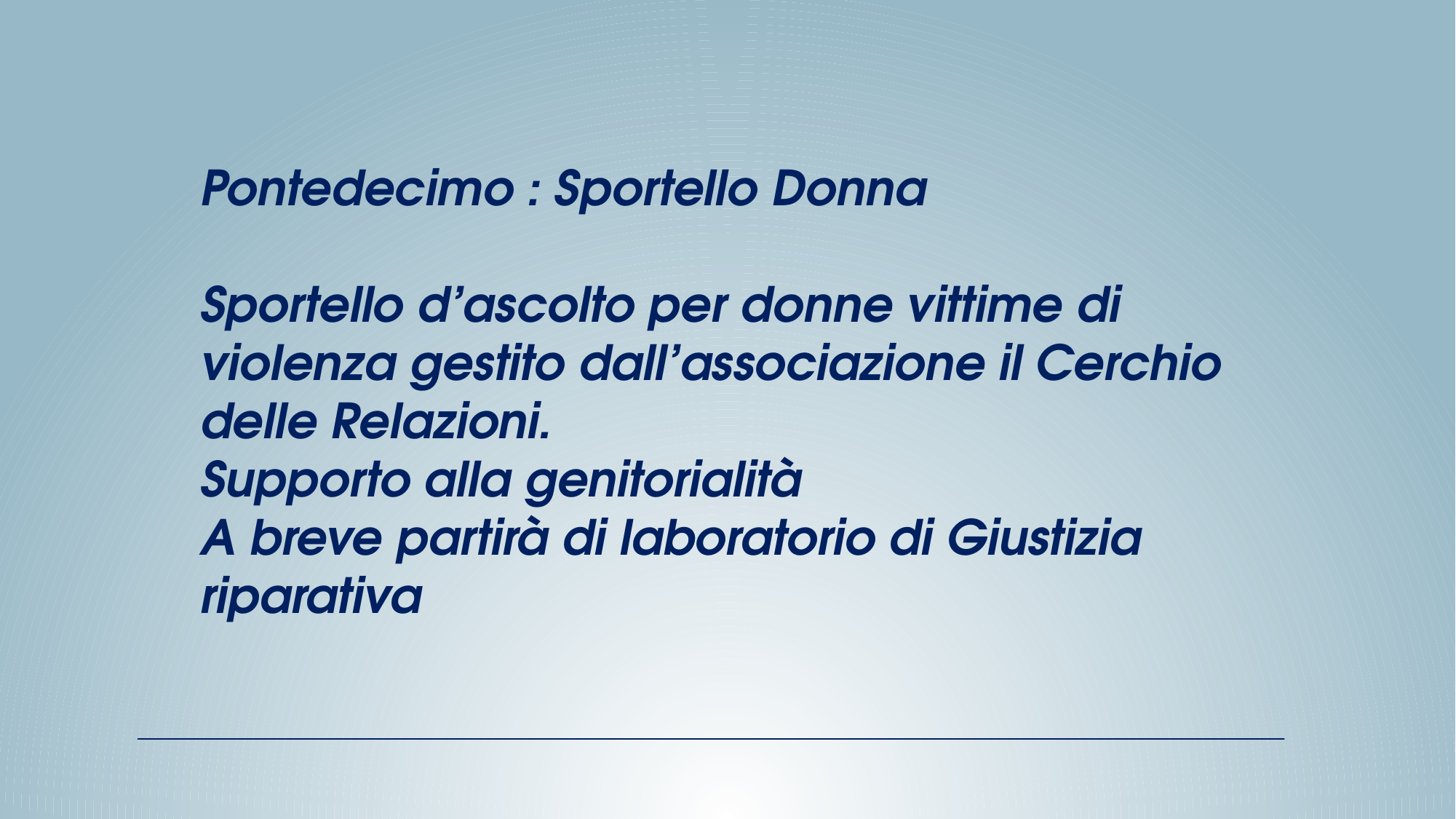

Pontedecimo : Sportello Donna

Sportello d’ascolto per donne vittime di violenza gestito dall’associazione il Cerchio delle Relazioni.
Supporto alla genitorialità
A breve partirà di laboratorio di Giustizia riparativa